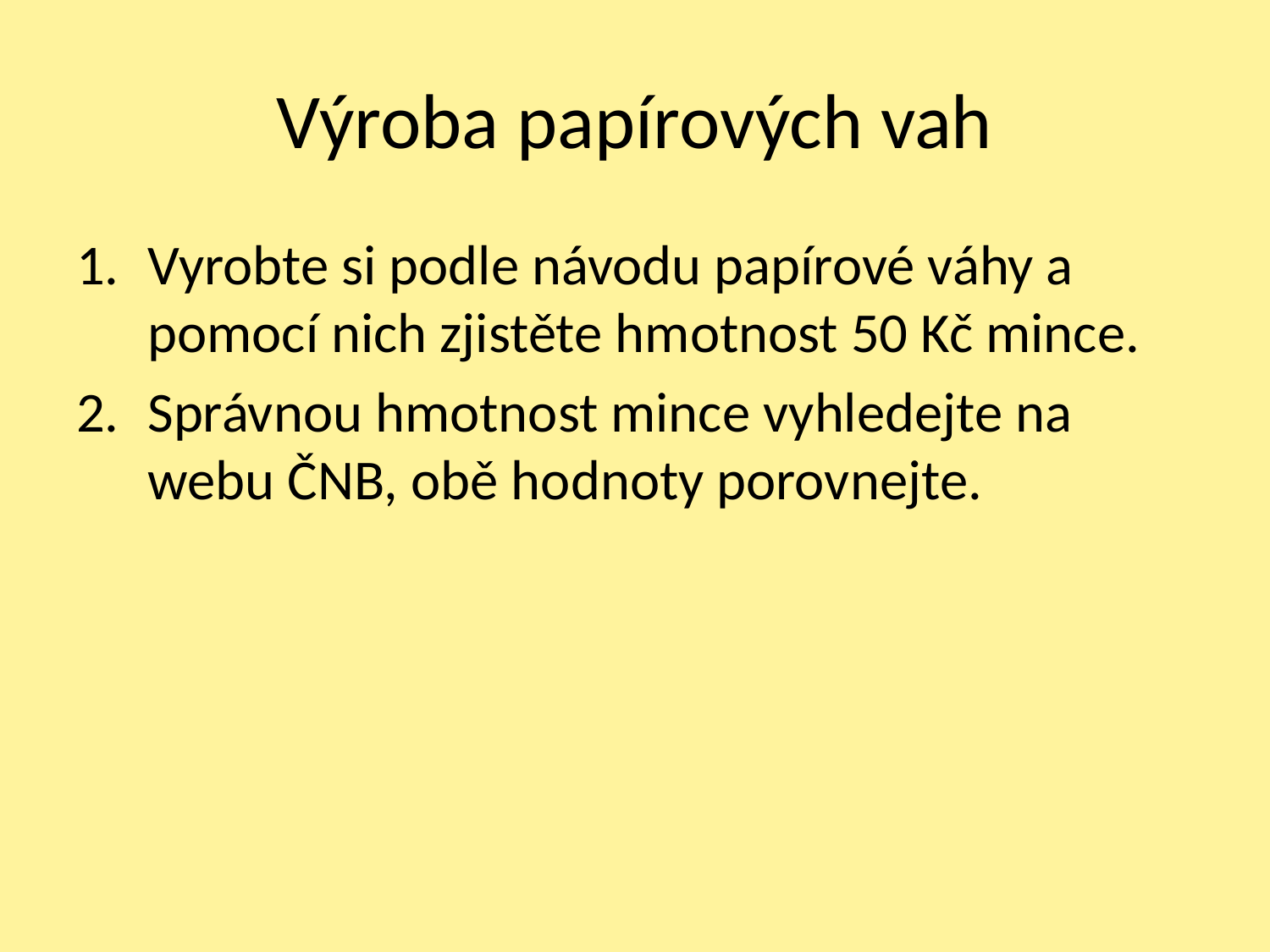

# Výroba papírových vah
Vyrobte si podle návodu papírové váhy a pomocí nich zjistěte hmotnost 50 Kč mince.
Správnou hmotnost mince vyhledejte na webu ČNB, obě hodnoty porovnejte.